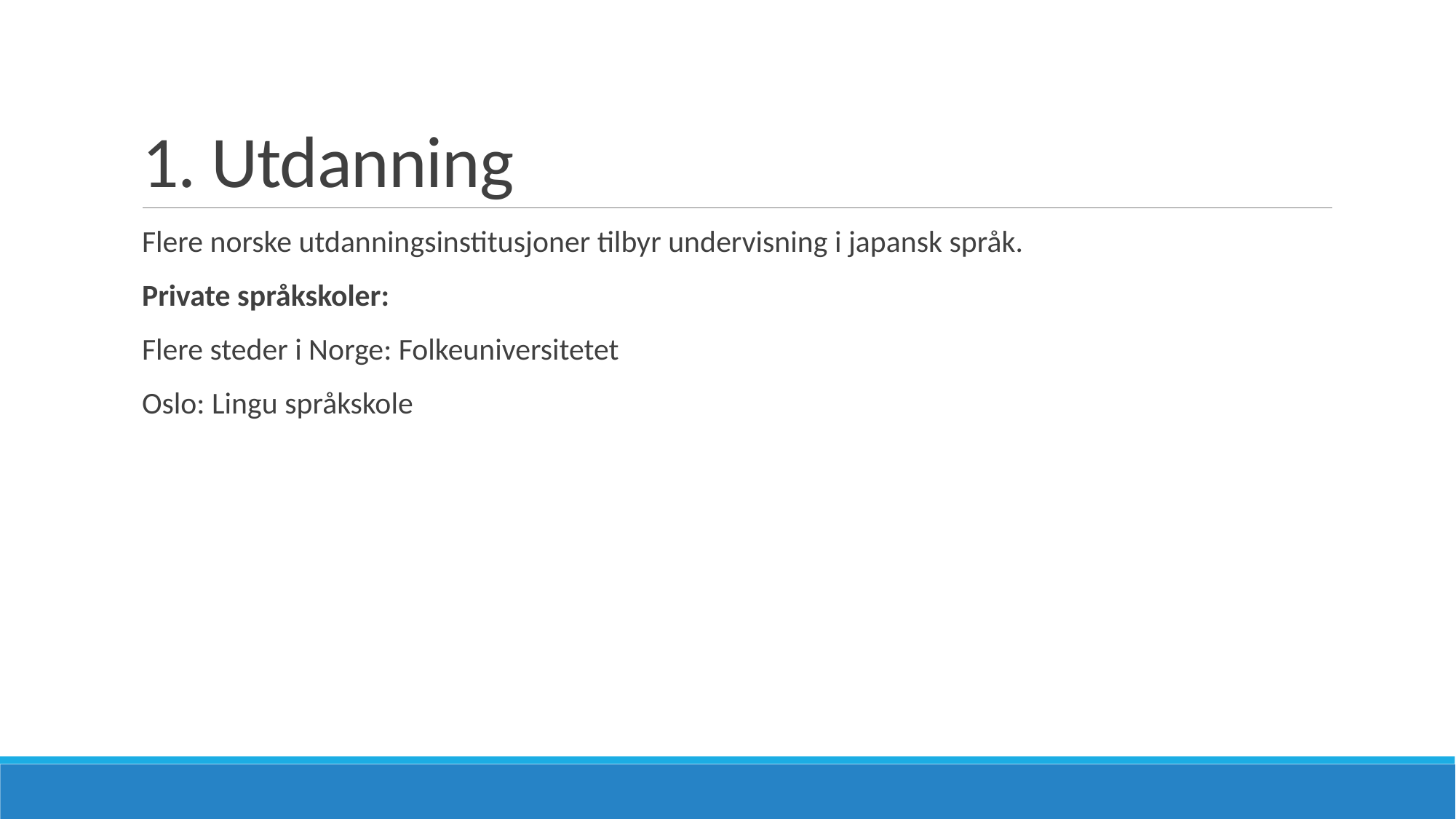

# 1. Utdanning
Flere norske utdanningsinstitusjoner tilbyr undervisning i japansk språk.
Private språkskoler:
Flere steder i Norge: Folkeuniversitetet
Oslo: Lingu språkskole